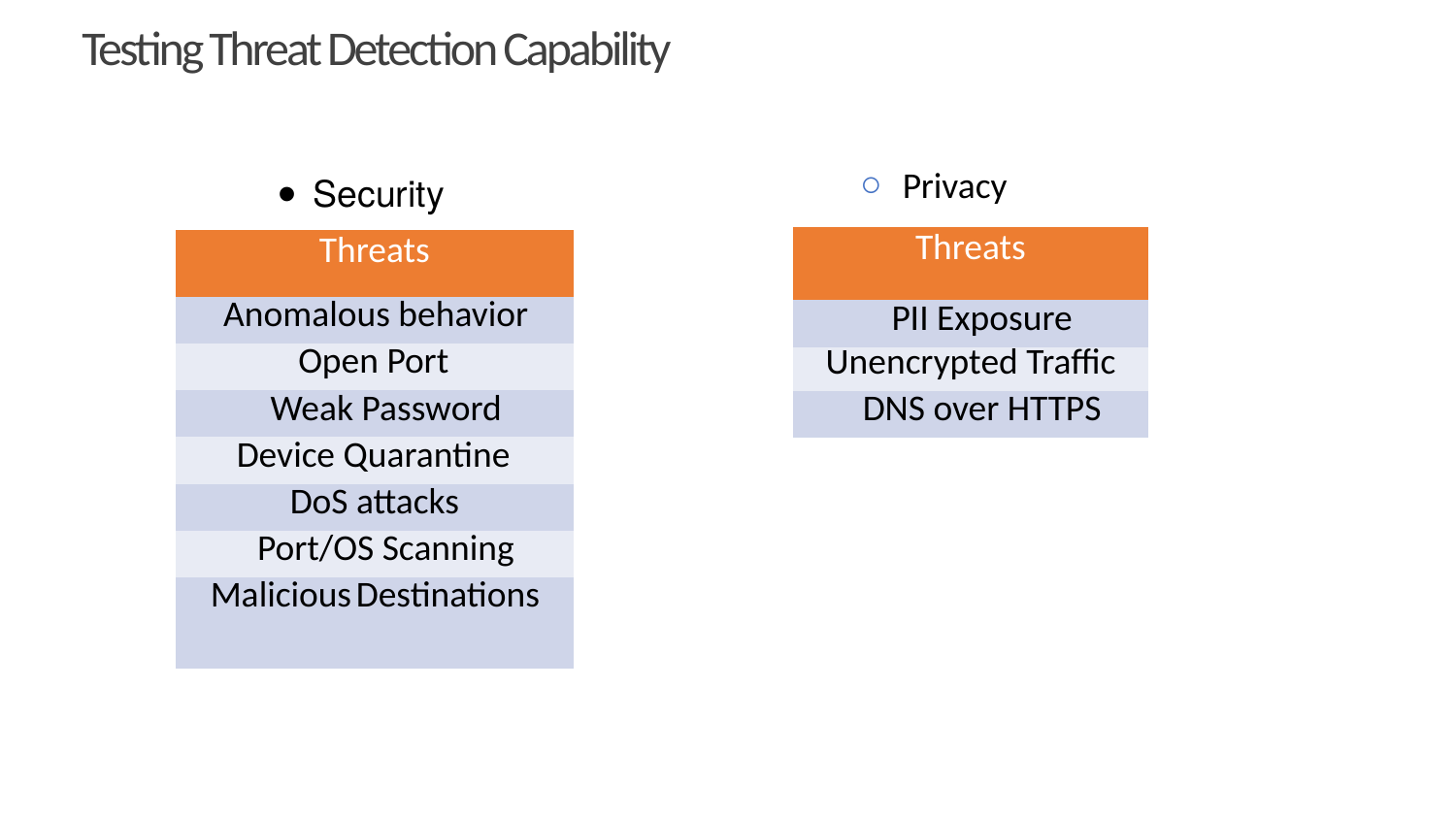

# Testing Threat Detection Capability
Security
Privacy
| Threats |
| --- |
| PII Exposure |
| Unencrypted Traffic |
| DNS over HTTPS |
| Threats |
| --- |
| Anomalous behavior |
| Open Port |
| Weak Password |
| Device Quarantine |
| DoS attacks |
| Port/OS Scanning |
| Malicious Destinations |

Safeguard	Destinations #	Cloud	# and list of Support/3rd Parties
Safeguard	Destinations #	Cloud	# and list of Support/3rd Parties